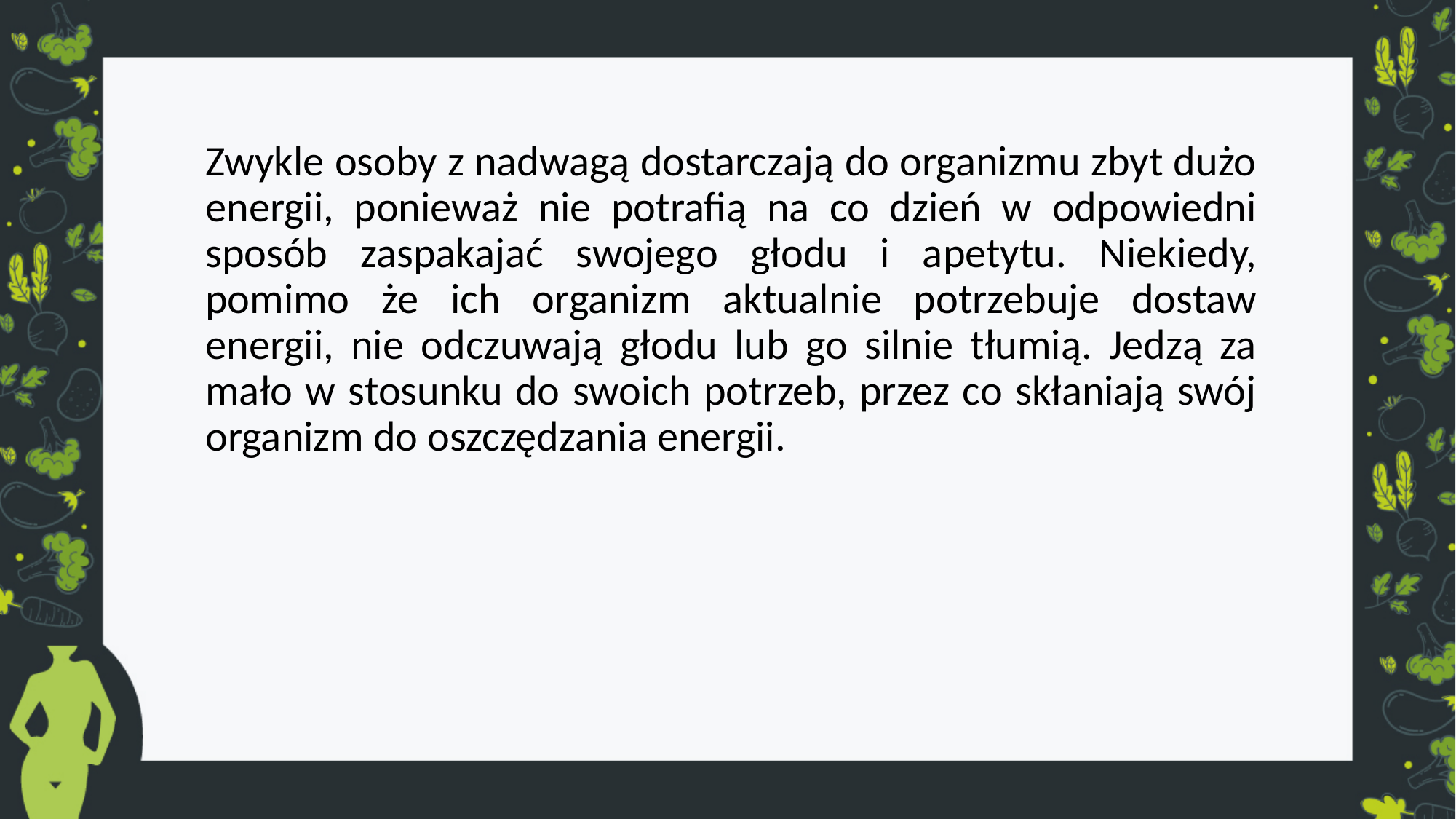

Zwykle osoby z nadwagą dostarczają do organizmu zbyt dużo energii, ponieważ nie potrafią na co dzień w odpowiedni sposób zaspakajać swojego głodu i apetytu. Niekiedy, pomimo że ich organizm aktualnie potrzebuje dostaw energii, nie odczuwają głodu lub go silnie tłumią. Jedzą za mało w stosunku do swoich potrzeb, przez co skłaniają swój organizm do oszczędzania energii.